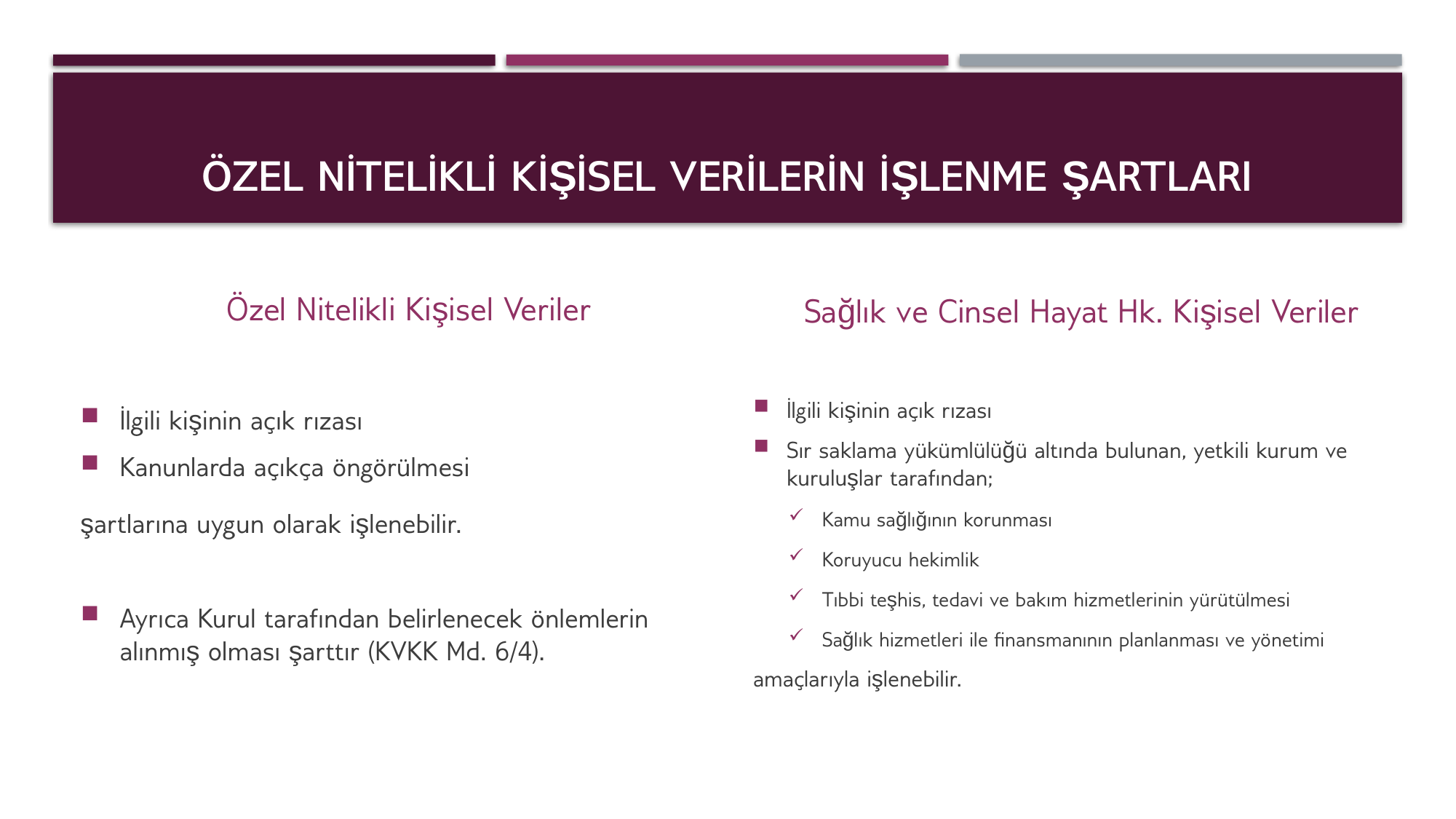

# Özel Nitelikli Kişisel Verilerin İşlenme Şartları
Özel Nitelikli Kişisel Veriler
Sağlık ve Cinsel Hayat Hk. Kişisel Veriler

İlgili kişinin açık rızası
Kanunlarda açıkça öngörülmesi
şartlarına uygun olarak işlenebilir.

Ayrıca Kurul tarafından belirlenecek önlemlerin alınmış olması şarttır (KVKK Md. 6/4).

İlgili kişinin açık rızası
Sır saklama yükümlülüğü altında bulunan, yetkili kurum ve kuruluşlar tarafından;
Kamu sağlığının korunması
Koruyucu hekimlik
Tıbbi teşhis, tedavi ve bakım hizmetlerinin yürütülmesi
Sağlık hizmetleri ile finansmanının planlanması ve yönetimi
amaçlarıyla işlenebilir.